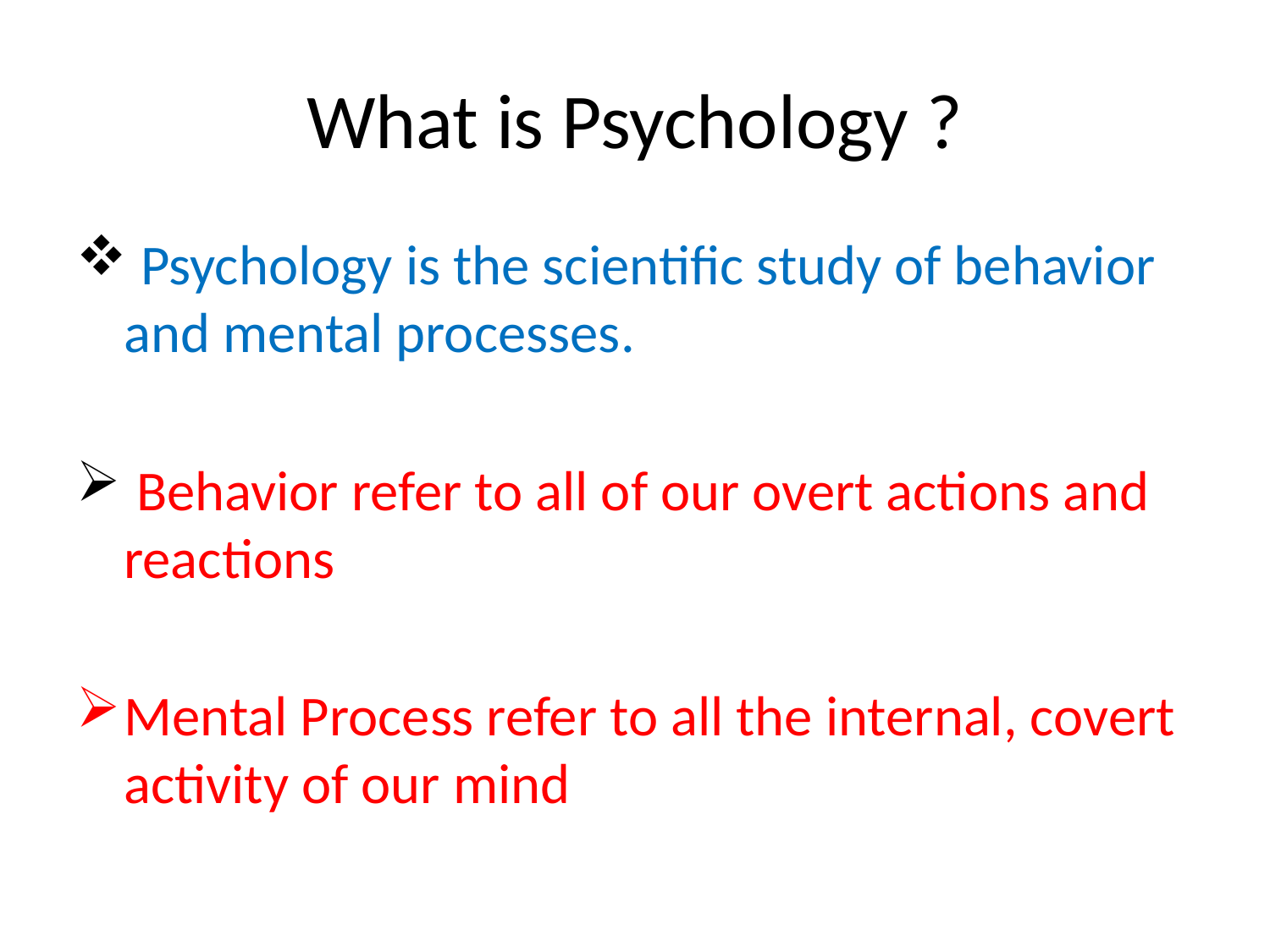

# What is Psychology ?
 Psychology is the scientific study of behavior and mental processes.

 Behavior refer to all of our overt actions and reactions

Mental Process refer to all the internal, covert activity of our mind